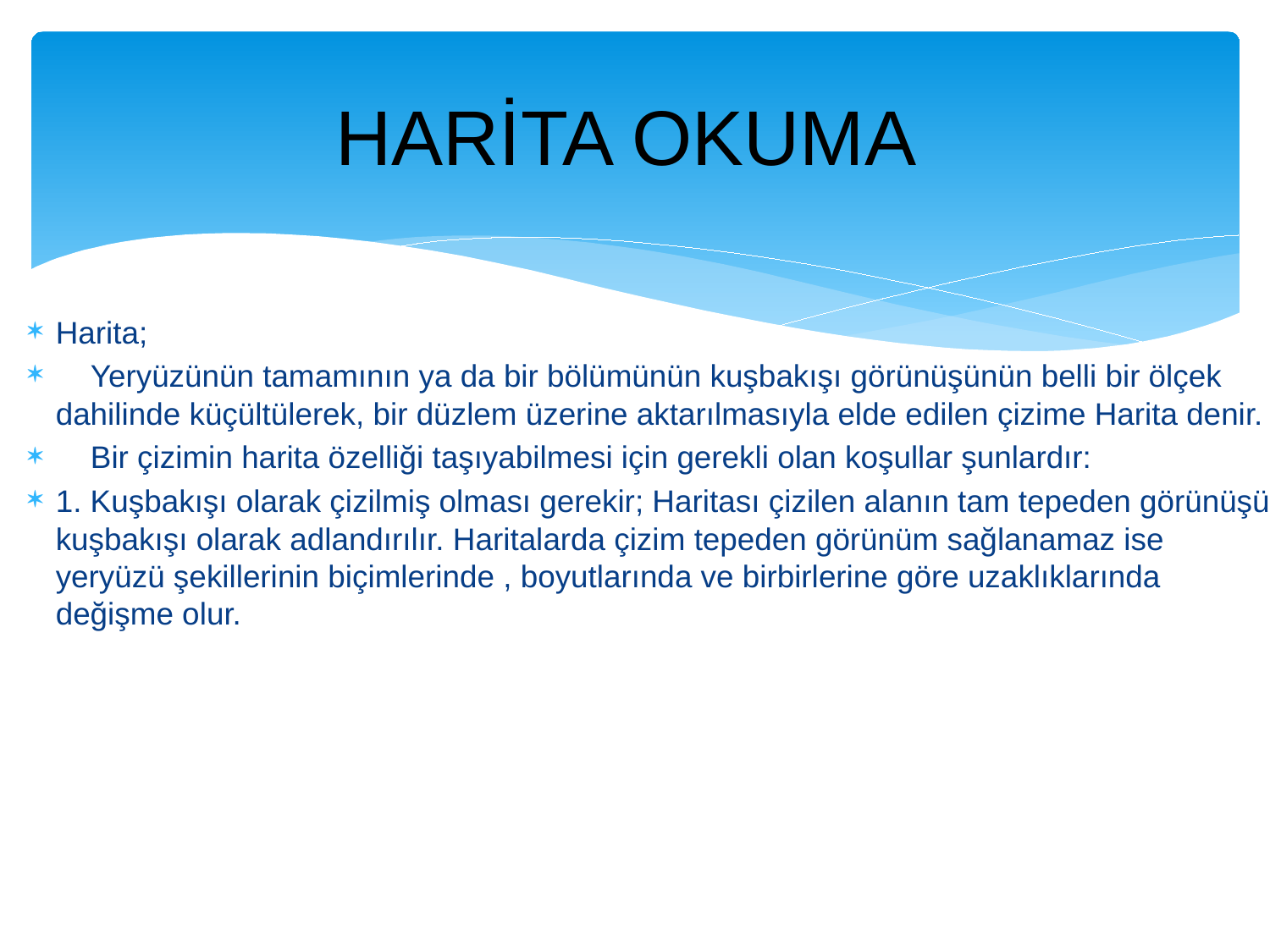

# HARİTA OKUMA
Harita;
    Yeryüzünün tamamının ya da bir bölümünün kuşbakışı görünüşünün belli bir ölçek dahilinde küçültülerek, bir düzlem üzerine aktarılmasıyla elde edilen çizime Harita denir.
    Bir çizimin harita özelliği taşıyabilmesi için gerekli olan koşullar şunlardır:
1. Kuşbakışı olarak çizilmiş olması gerekir; Haritası çizilen alanın tam tepeden görünüşü kuşbakışı olarak adlandırılır. Haritalarda çizim tepeden görünüm sağlanamaz ise yeryüzü şekillerinin biçimlerinde , boyutlarında ve birbirlerine göre uzaklıklarında değişme olur.